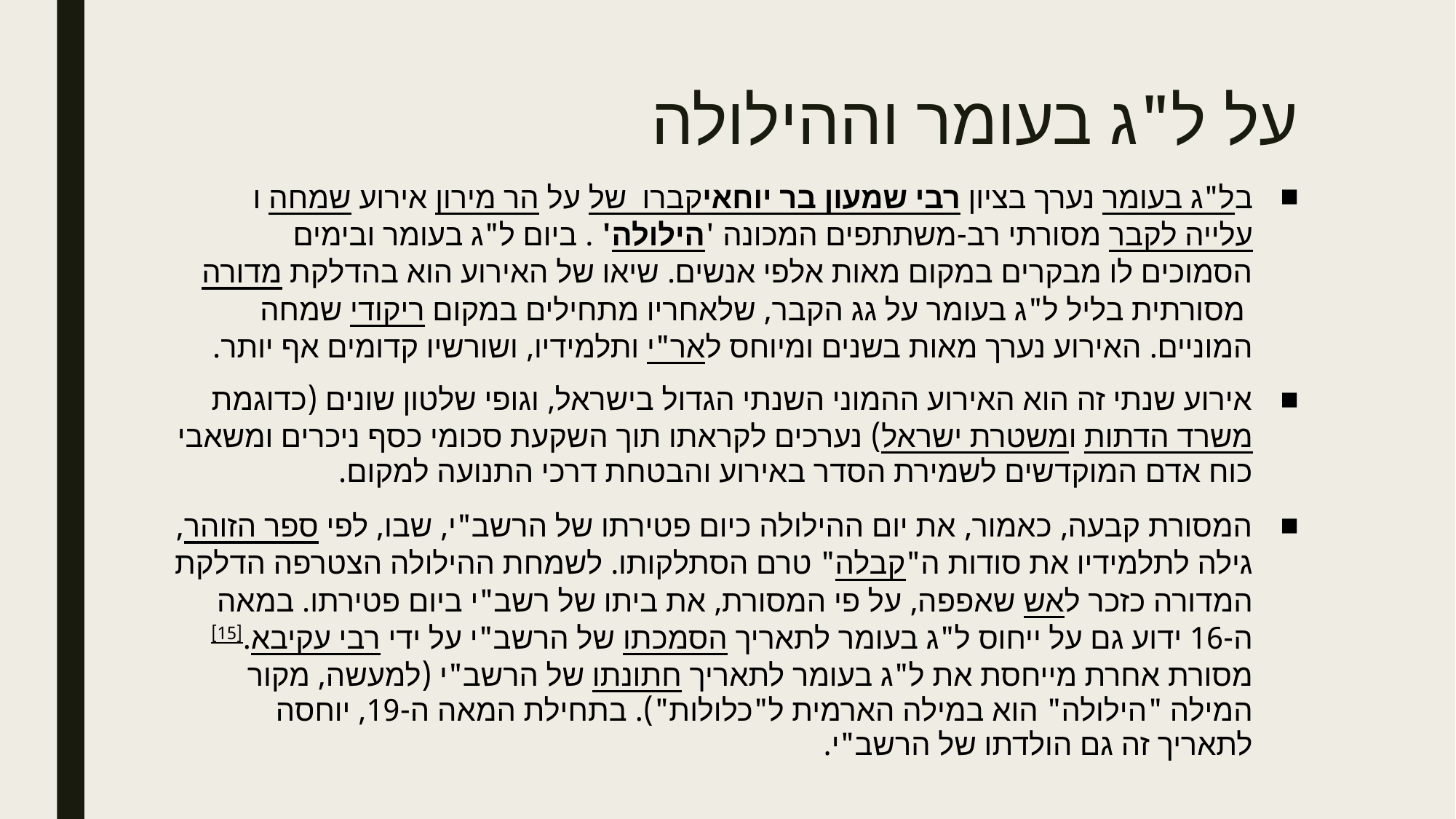

# על ל"ג בעומר וההילולה
בל"ג בעומר נערך בציון קברו של רבי שמעון בר יוחאי על הר מירון אירוע שמחה ועלייה לקבר מסורתי רב-משתתפים המכונה 'הילולה' . ביום ל"ג בעומר ובימים הסמוכים לו מבקרים במקום מאות אלפי אנשים. שיאו של האירוע הוא בהדלקת מדורה מסורתית בליל ל"ג בעומר על גג הקבר, שלאחריו מתחילים במקום ריקודי שמחה המוניים. האירוע נערך מאות בשנים ומיוחס לאר"י ותלמידיו, ושורשיו קדומים אף יותר.
אירוע שנתי זה הוא האירוע ההמוני השנתי הגדול בישראל, וגופי שלטון שונים (כדוגמת משרד הדתות ומשטרת ישראל) נערכים לקראתו תוך השקעת סכומי כסף ניכרים ומשאבי כוח אדם המוקדשים לשמירת הסדר באירוע והבטחת דרכי התנועה למקום.
המסורת קבעה, כאמור, את יום ההילולה כיום פטירתו של הרשב"י, שבו, לפי ספר הזוהר, גילה לתלמידיו את סודות ה"קבלה" טרם הסתלקותו. לשמחת ההילולה הצטרפה הדלקת המדורה כזכר לאש שאפפה, על פי המסורת, את ביתו של רשב"י ביום פטירתו. במאה ה-16 ידוע גם על ייחוס ל"ג בעומר לתאריך הסמכתו של הרשב"י על ידי רבי עקיבא.[15] מסורת אחרת מייחסת את ל"ג בעומר לתאריך חתונתו של הרשב"י (למעשה, מקור המילה "הילולה" הוא במילה הארמית ל"כלולות"). בתחילת המאה ה-19, יוחסה לתאריך זה גם הולדתו של הרשב"י.